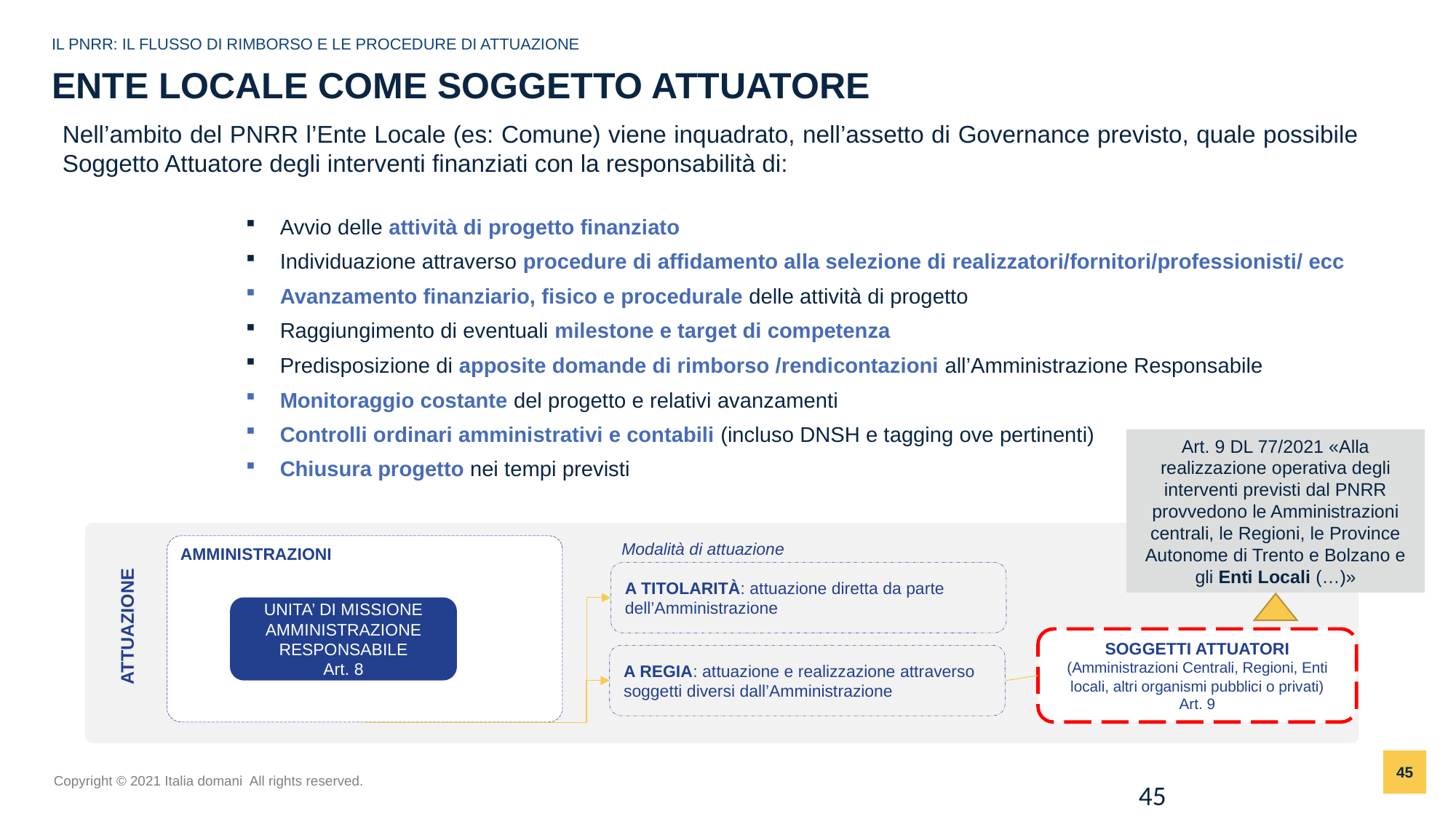

IL PNRR: IL FLUSSO DI RIMBORSO E LE PROCEDURE DI ATTUAZIONE
# ENTE LOCALE COME SOGGETTO ATTUATORE
Nell’ambito del PNRR l’Ente Locale (es: Comune) viene inquadrato, nell’assetto di Governance previsto, quale possibile Soggetto Attuatore degli interventi finanziati con la responsabilità di:
Avvio delle attività di progetto finanziato
Individuazione attraverso procedure di affidamento alla selezione di realizzatori/fornitori/professionisti/ ecc
Avanzamento finanziario, fisico e procedurale delle attività di progetto
Raggiungimento di eventuali milestone e target di competenza
Predisposizione di apposite domande di rimborso /rendicontazioni all’Amministrazione Responsabile
Monitoraggio costante del progetto e relativi avanzamenti
Controlli ordinari amministrativi e contabili (incluso DNSH e tagging ove pertinenti)
Chiusura progetto nei tempi previsti

Art. 9 DL 77/2021 «Alla realizzazione operativa degli interventi previsti dal PNRR provvedono le Amministrazioni centrali, le Regioni, le Province Autonome di Trento e Bolzano e gli Enti Locali (…)»

Modalità di attuazione
AMMINISTRAZIONI
A TITOLARITÀ: attuazione diretta da parte dell’Amministrazione

UNITA’ DI MISSIONE AMMINISTRAZIONE RESPONSABILE
Art. 8
ATTUAZIONE
SOGGETTI ATTUATORI (Amministrazioni Centrali, Regioni, Enti locali, altri organismi pubblici o privati)
Art. 9
A REGIA: attuazione e realizzazione attraverso soggetti diversi dall’Amministrazione
45